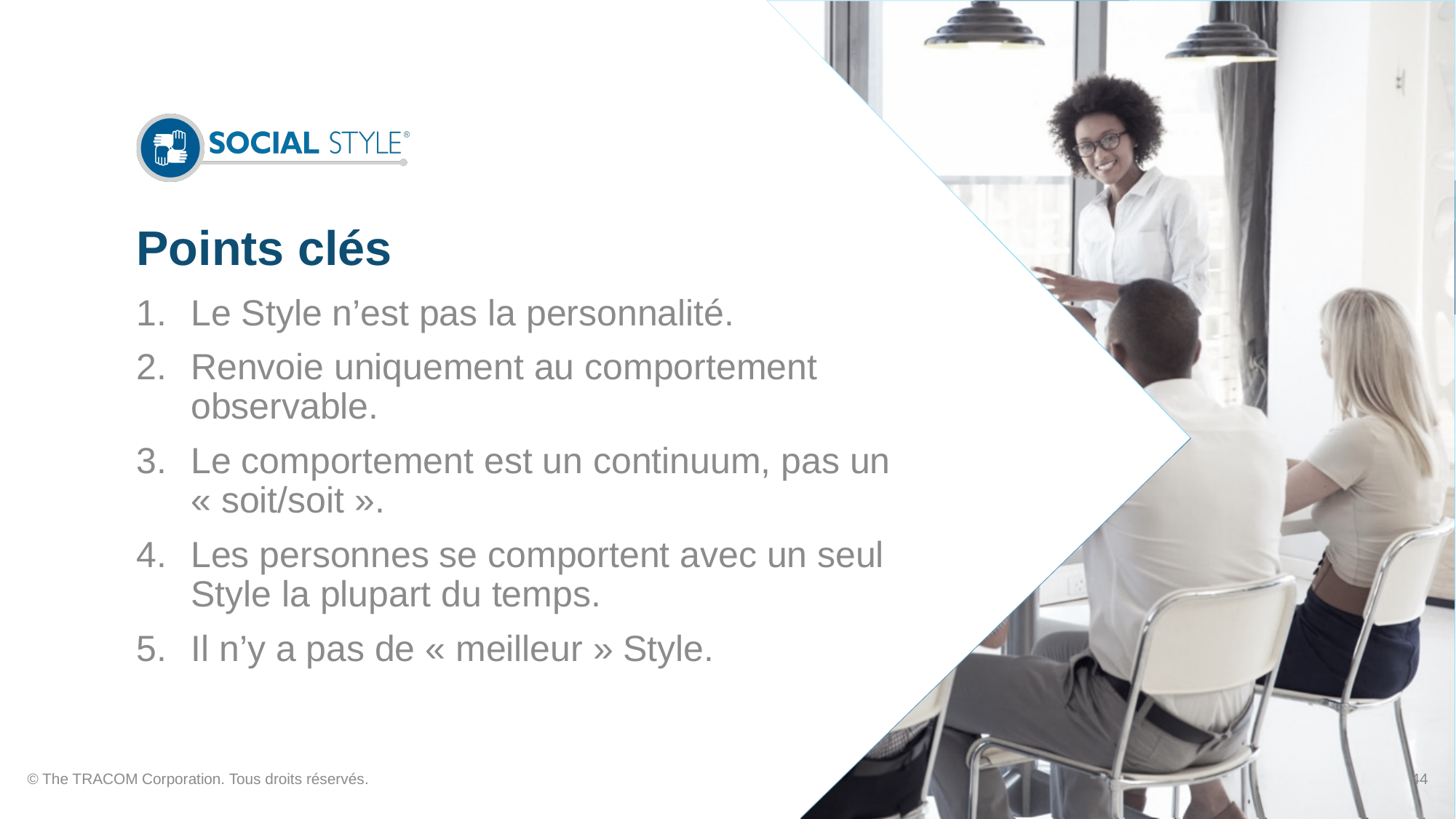

# Points clés
Le Style n’est pas la personnalité.
Renvoie uniquement au comportement observable.
Le comportement est un continuum, pas un « soit/soit ».
Les personnes se comportent avec un seul Style la plupart du temps.
Il n’y a pas de « meilleur » Style.
© The TRACOM Corporation. Tous droits réservés.
44